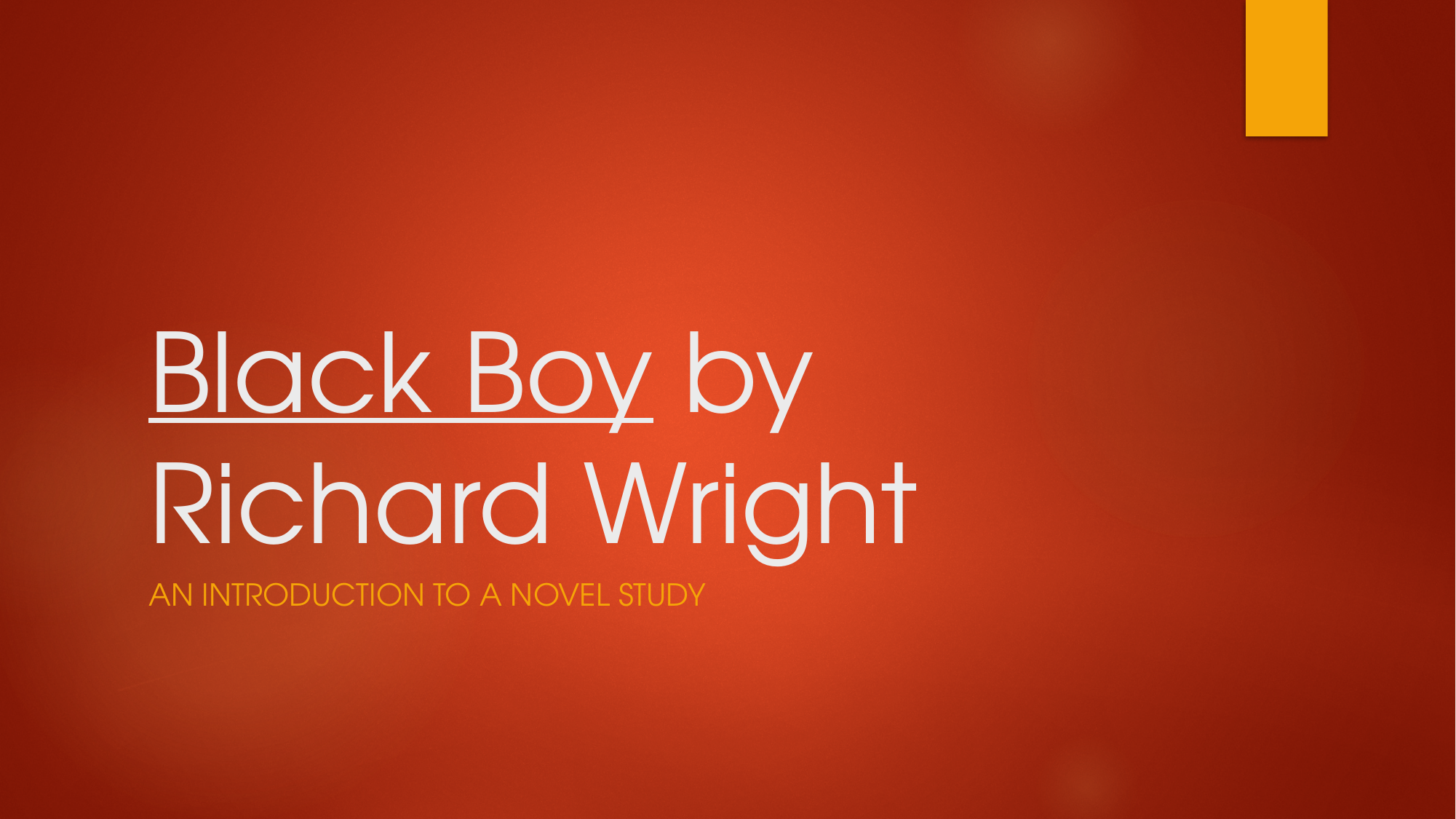

# Black Boy by Richard Wright
An Introduction to a novel study